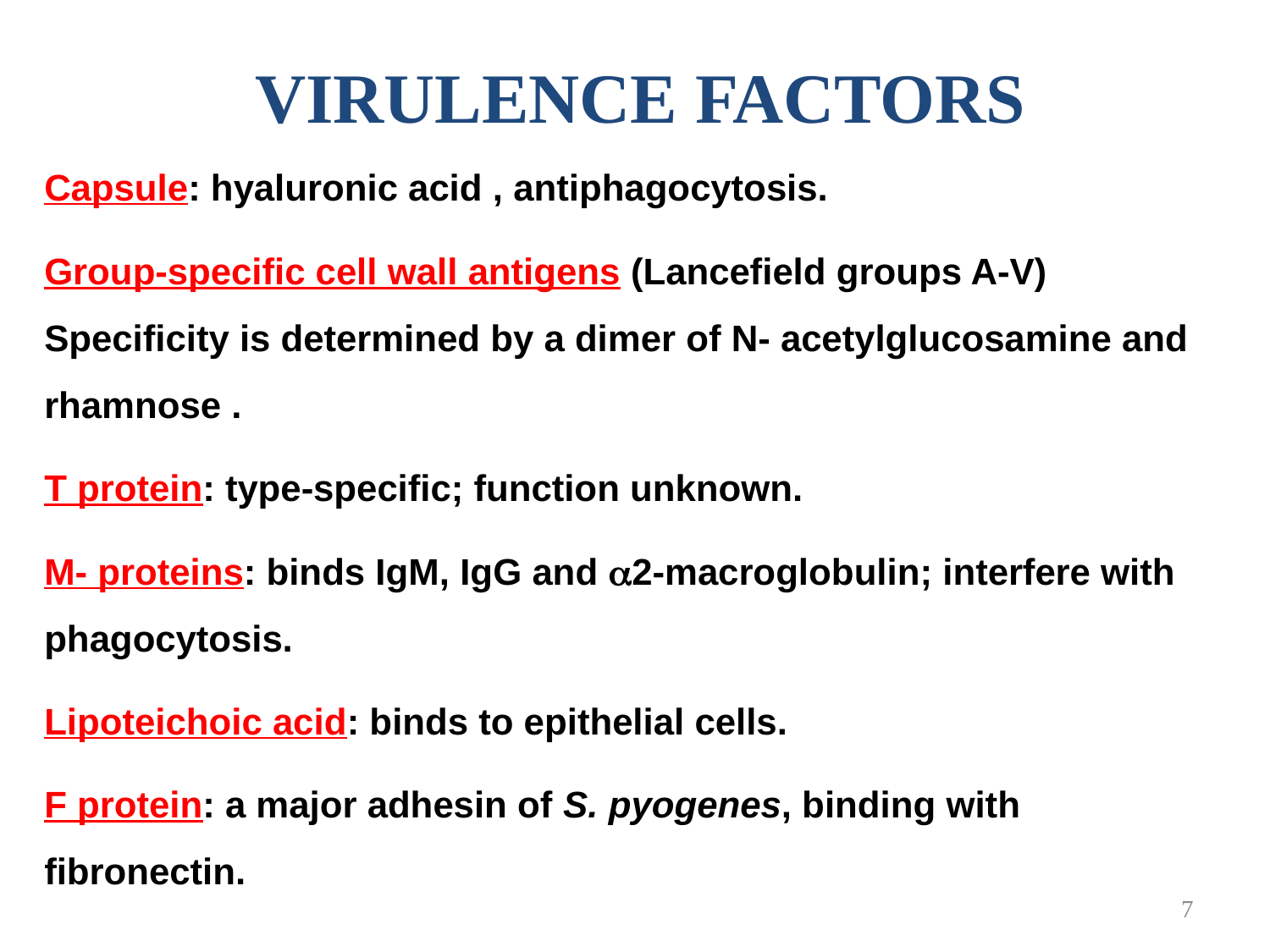

VIRULENCE FACTORS
Capsule: hyaluronic acid , antiphagocytosis.
Group-specific cell wall antigens (Lancefield groups A-V) Specificity is determined by a dimer of N- acetylglucosamine and rhamnose .
T protein: type-specific; function unknown.
M- proteins: binds IgM, IgG and α2-macroglobulin; interfere with phagocytosis.
Lipoteichoic acid: binds to epithelial cells.
F protein: a major adhesin of S. pyogenes, binding with fibronectin.
7